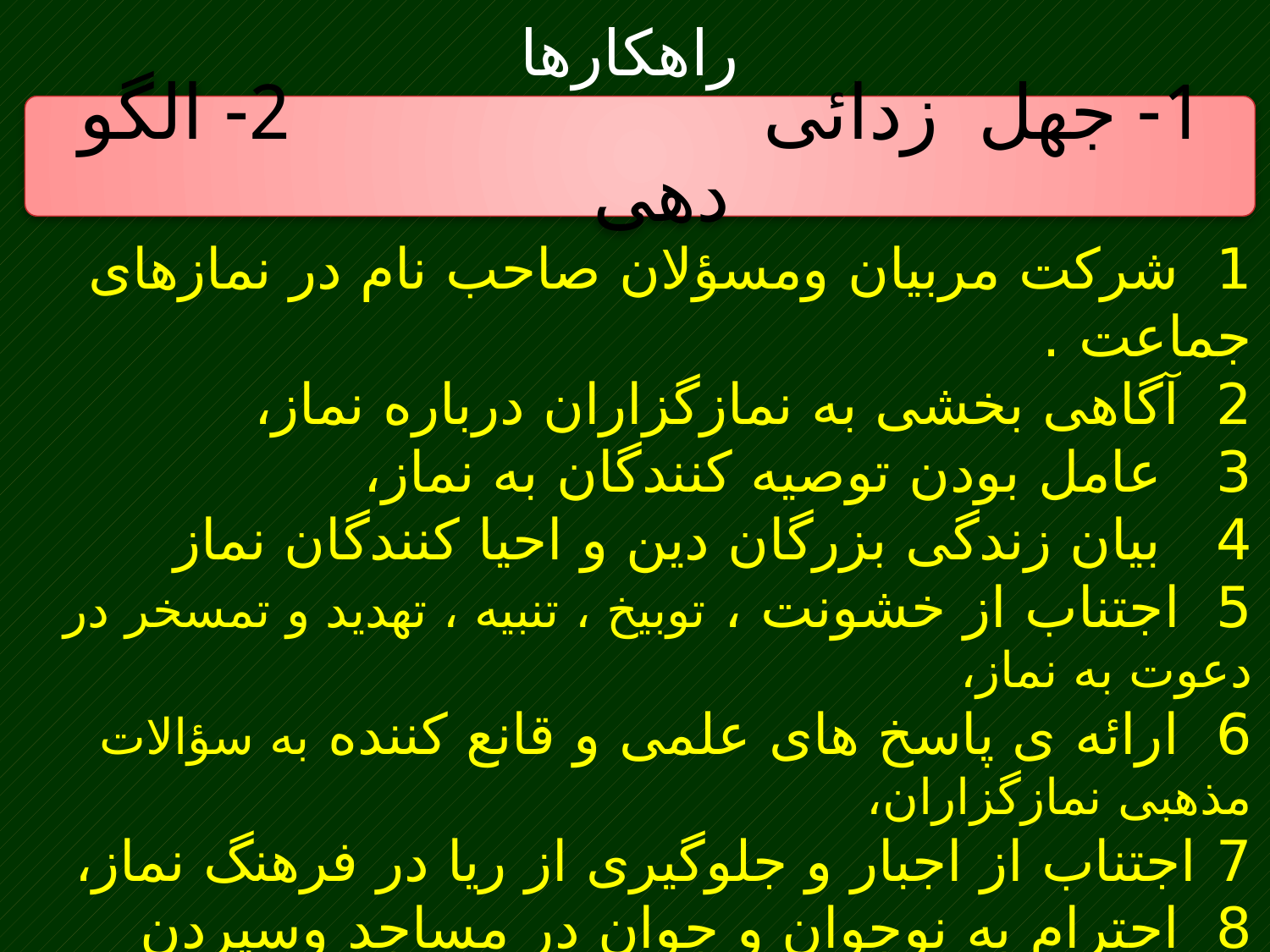

راهکارها

1  شركت مربیان ومسؤلان صاحب نام در نمازهای جماعت .
2  آگاهی بخشی به نمازگزاران درباره نماز،
3   عامل بودن توصیه كنندگان به نماز،
4   بیان زندگی بزرگان دین و احیا كنندگان نماز
5  اجتناب از خشونت ، توبیخ ، تنبیه ، تهدید و تمسخر در دعوت به نماز،
6  ارائه ی پاسخ های علمی و قانع كننده به سؤالات مذهبی نمازگزاران،
7 اجتناب از اجبار و جلوگیری از ریا در فرهنگ نماز،
8  احترام به نوجوان و جوان در مساجد وسپردن مسؤلیت به آنان
جذاب سازی برنامه های مساجد
10 جدّی گرفتن دشمنی شیطان
1- جهل  زدائی                        2- الگو دهی